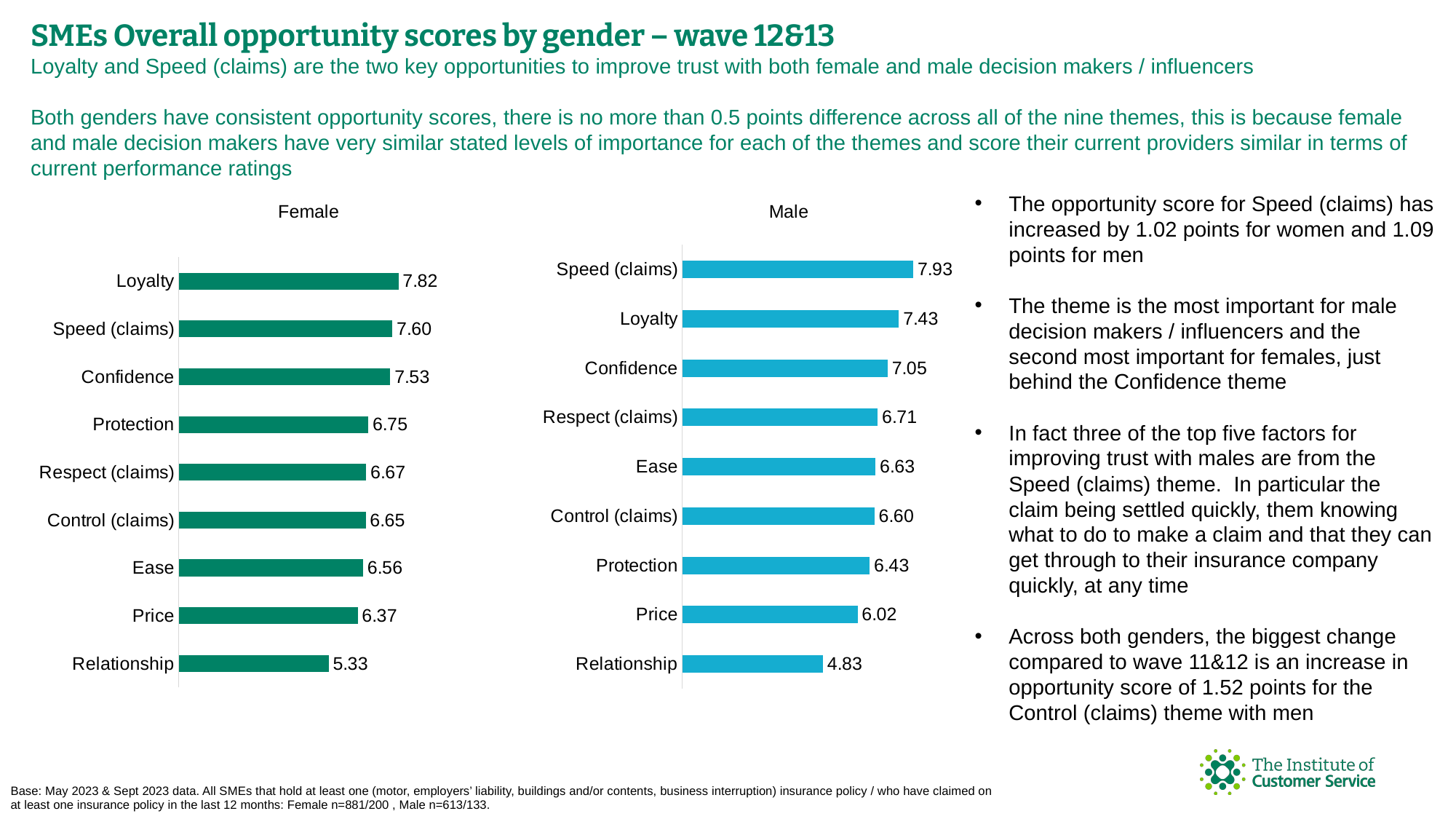

SMEs Overall opportunity scores by gender – wave 12&13
Loyalty and Speed (claims) are the two key opportunities to improve trust with both female and male decision makers / influencers

Both genders have consistent opportunity scores, there is no more than 0.5 points difference across all of the nine themes, this is because female and male decision makers have very similar stated levels of importance for each of the themes and score their current providers similar in terms of current performance ratings

### Chart: Female

| Category |  Opportunity score |
|---|---|
| Loyalty | 7.817987674 |
| Speed (claims) | 7.60461528 |
| Confidence | 7.532414897 |
| Protection | 6.748338296 |
| Respect (claims) | 6.674507167 |
| Control (claims) | 6.653869987 |
| Ease | 6.562590266 |
| Price | 6.371100972 |
| Relationship | 5.33435011 |

### Chart: Male

| Category |  Opportunity score |
|---|---|
| Speed (claims) | 7.927290112 |
| Loyalty | 7.434054783 |
| Confidence | 7.049587849 |
| Respect (claims) | 6.705121162 |
| Ease | 6.634110233 |
| Control (claims) | 6.595874751 |
| Protection | 6.434477104 |
| Price | 6.016659494 |
| Relationship | 4.828538399 |
The opportunity score for Speed (claims) has increased by 1.02 points for women and 1.09 points for men

The theme is the most important for male decision makers / influencers and the second most important for females, just behind the Confidence theme

In fact three of the top five factors for improving trust with males are from the Speed (claims) theme.  In particular the claim being settled quickly, them knowing what to do to make a claim and that they can get through to their insurance company quickly, at any time

Across both genders, the biggest change compared to wave 11&12 is an increase in opportunity score of 1.52 points for the Control (claims) theme with men
Base: May 2023 & Sept 2023 data. All SMEs that hold at least one (motor, employers’ liability, buildings and/or contents, business interruption) insurance policy / who have claimed on at least one insurance policy in the last 12 months: Female n=881/200 , Male n=613/133.